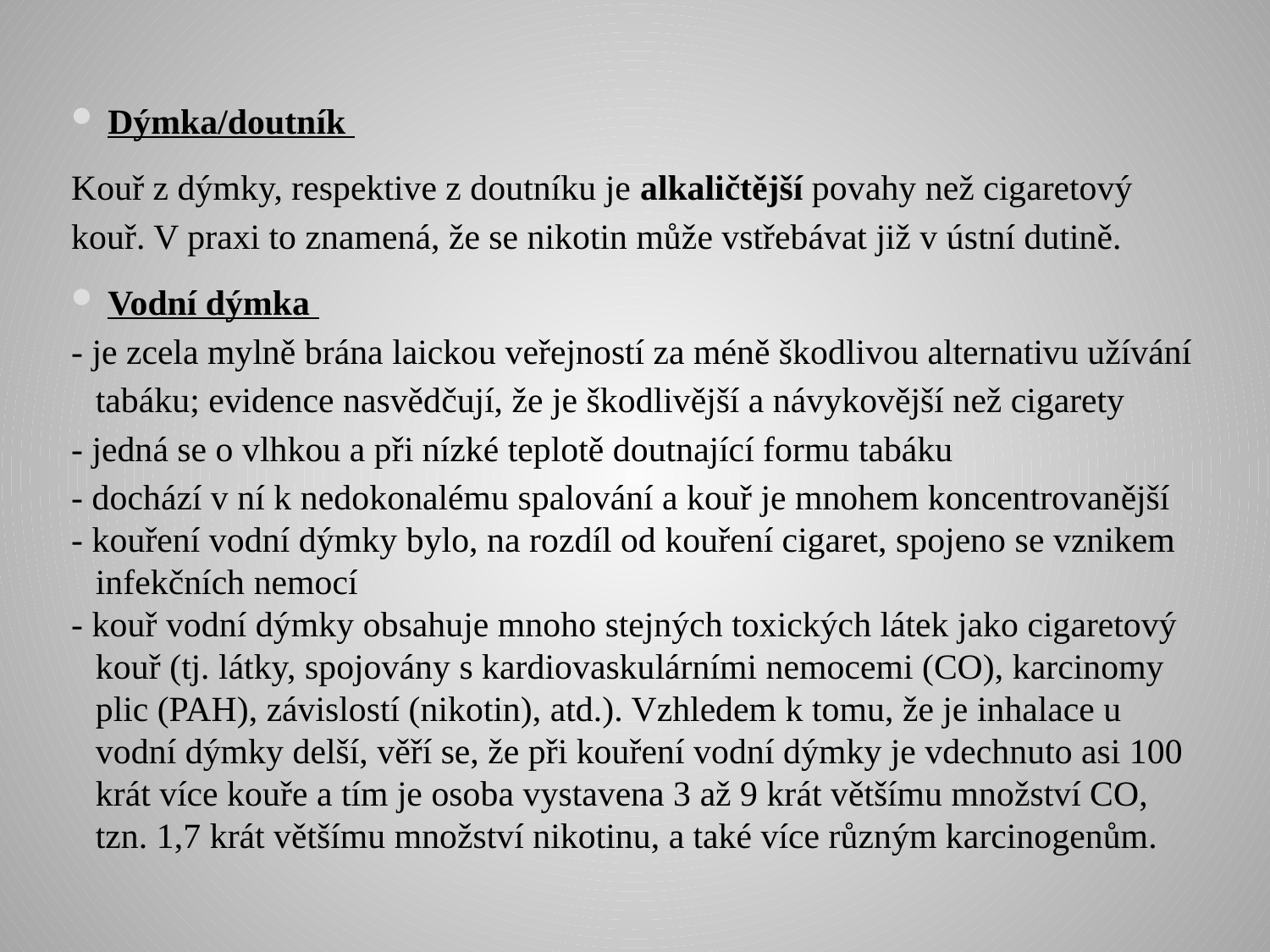

#
Dýmka/doutník
Kouř z dýmky, respektive z doutníku je alkaličtější povahy než cigaretový kouř. V praxi to znamená, že se nikotin může vstřebávat již v ústní dutině.
Vodní dýmka
- je zcela mylně brána laickou veřejností za méně škodlivou alternativu užívání tabáku; evidence nasvědčují, že je škodlivější a návykovější než cigarety
- jedná se o vlhkou a při nízké teplotě doutnající formu tabáku
- dochází v ní k nedokonalému spalování a kouř je mnohem koncentrovanější
- kouření vodní dýmky bylo, na rozdíl od kouření cigaret, spojeno se vznikem infekčních nemocí
- kouř vodní dýmky obsahuje mnoho stejných toxických látek jako cigaretový kouř (tj. látky, spojovány s kardiovaskulárními nemocemi (CO), karcinomy plic (PAH), závislostí (nikotin), atd.). Vzhledem k tomu, že je inhalace u vodní dýmky delší, věří se, že při kouření vodní dýmky je vdechnuto asi 100 krát více kouře a tím je osoba vystavena 3 až 9 krát většímu množství CO, tzn. 1,7 krát většímu množství nikotinu, a také více různým karcinogenům.